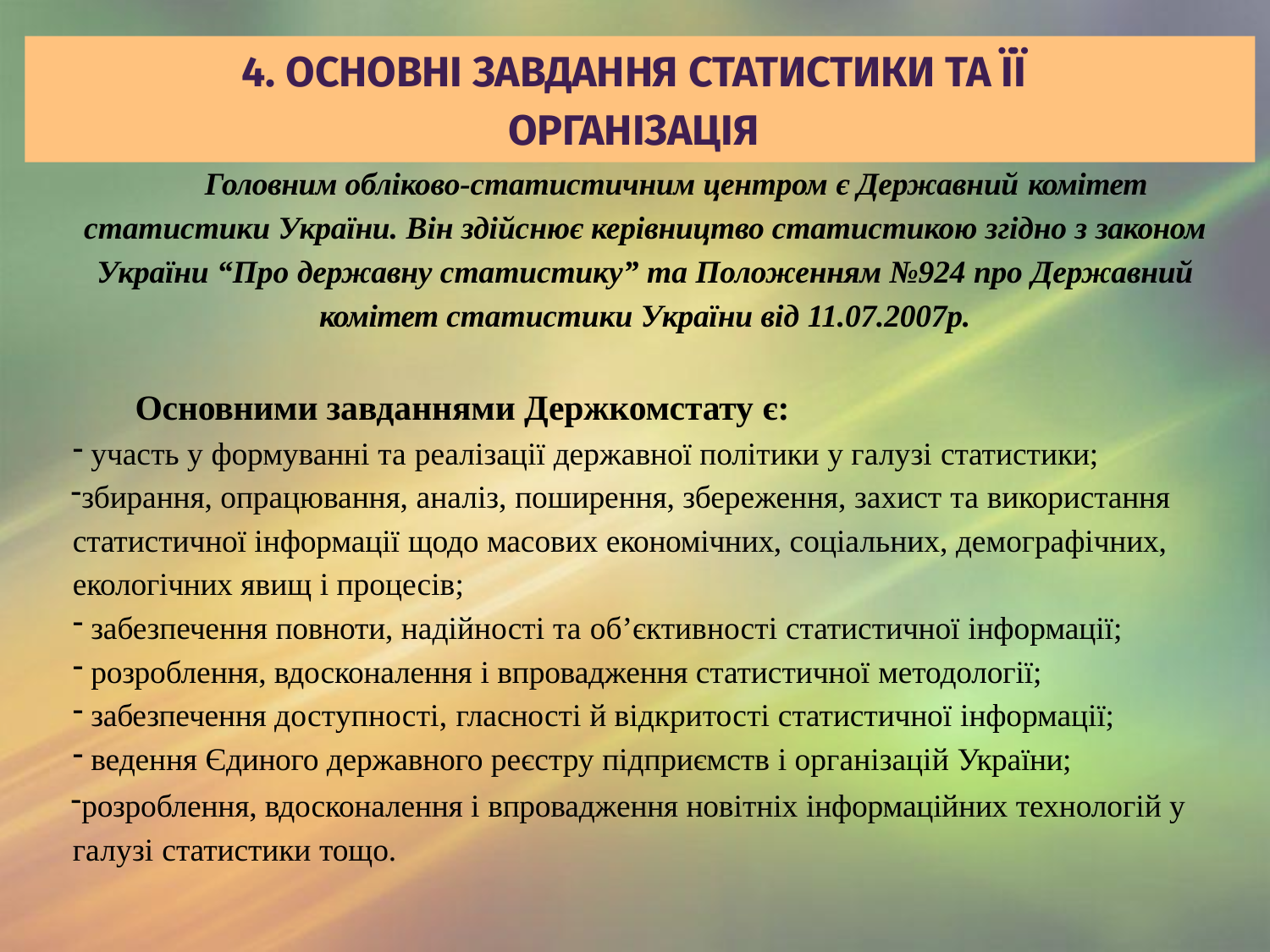

# 4. ОСНОВНІ ЗАВДАННЯ СТАТИСТИКИ ТА ЇЇ
ОРГАНІЗАЦІЯ

Головним обліково-статистичним центром є Державний комітет
статистики України. Він здійснює керівництво статистикою згідно з законом
України “Про державну статистику” та Положенням №924 про Державний
комітет статистики України від 11.07.2007р.

Основними завданнями Держкомстату є:
участь у формуванні та реалізації державної політики у галузі статистики;
збирання, опрацювання, аналіз, поширення, збереження, захист та використання  статистичної інформації щодо масових економічних, соціальних, демографічних,  екологічних явищ і процесів;
забезпечення повноти, надійності та об’єктивності статистичної інформації;
розроблення, вдосконалення і впровадження статистичної методології;
забезпечення доступності, гласності й відкритості статистичної інформації;
ведення Єдиного державного реєстру підприємств і організацій України;
розроблення, вдосконалення і впровадження новітніх інформаційних технологій у  галузі статистики тощо.